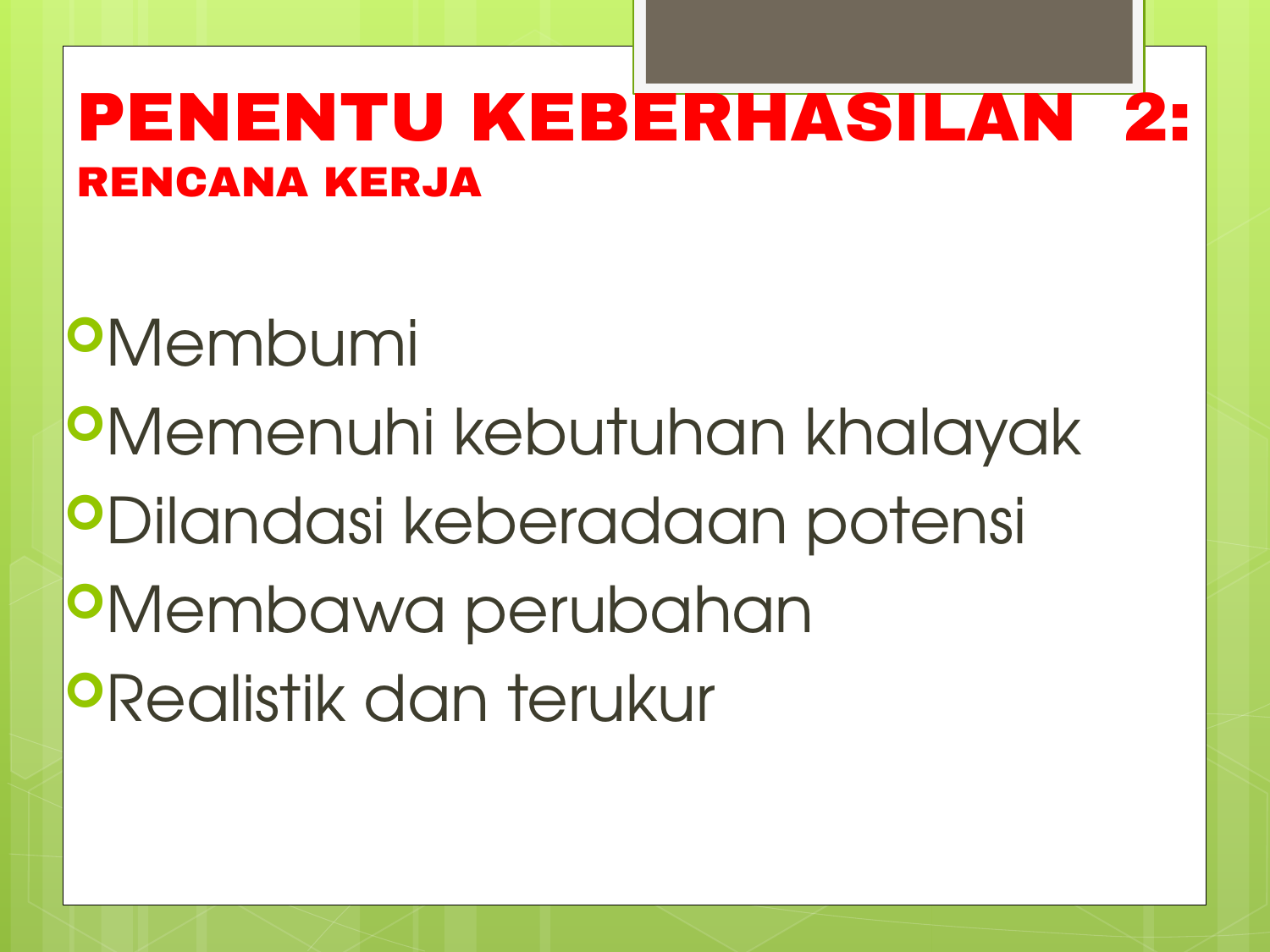

PENENTU KEBERHASILAN  2:
RENCANA KERJA
Membumi
Memenuhi kebutuhan khalayak
Dilandasi keberadaan potensi
Membawa perubahan
Realistik dan terukur